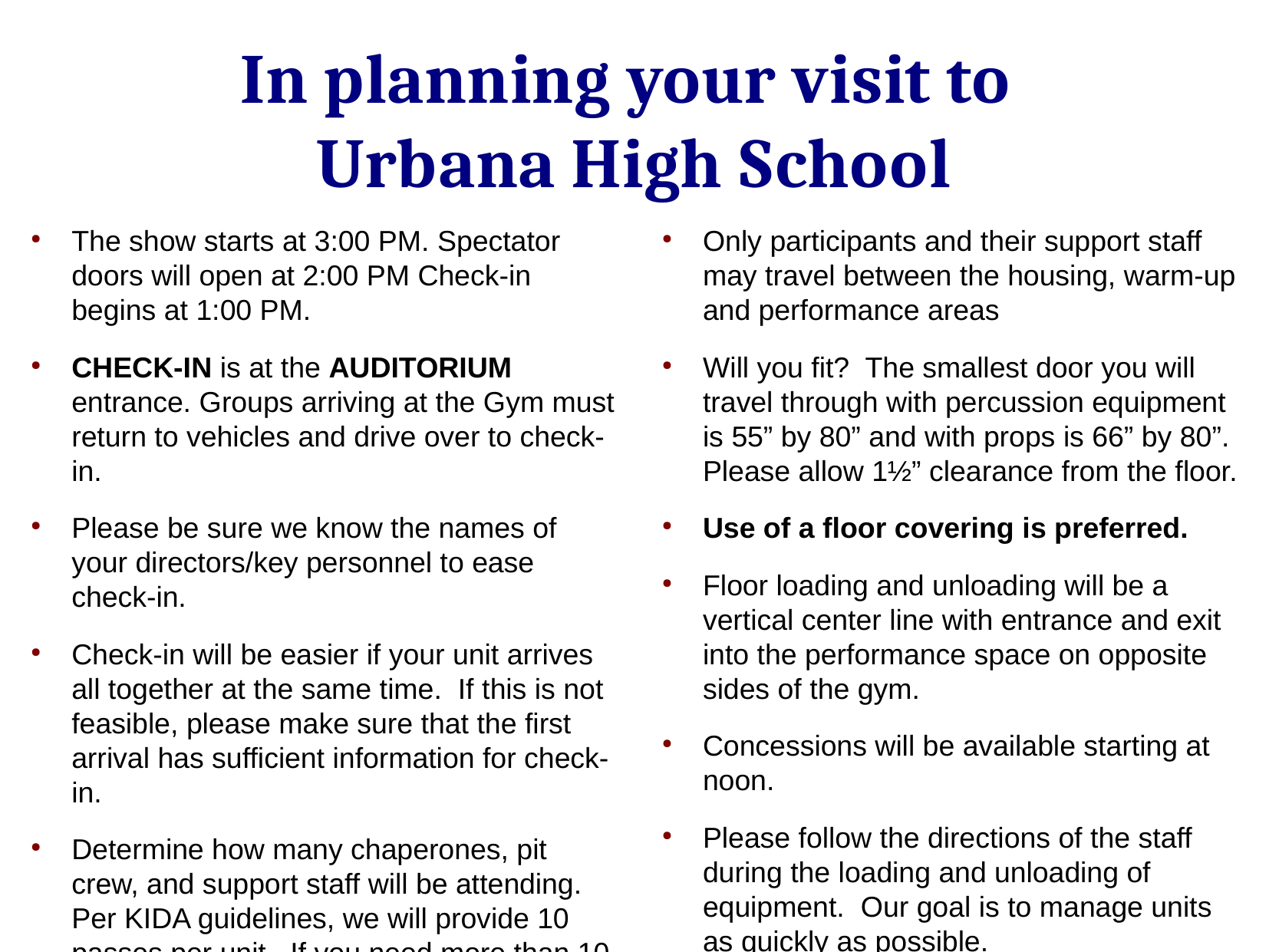

In planning your visit to
Urbana High School
The show starts at 3:00 PM. Spectator doors will open at 2:00 PM Check-in begins at 1:00 PM.
CHECK-IN is at the AUDITORIUM entrance. Groups arriving at the Gym must return to vehicles and drive over to check-in.
Please be sure we know the names of your directors/key personnel to ease check-in.
Check-in will be easier if your unit arrives all together at the same time.  If this is not feasible, please make sure that the first arrival has sufficient information for check-in.
Determine how many chaperones, pit crew, and support staff will be attending.  Per KIDA guidelines, we will provide 10 passes per unit.  If you need more than 10, you may purchase of additional passes at check-in.
Only participants and their support staff may travel between the housing, warm-up and performance areas
Will you fit?  The smallest door you will travel through with percussion equipment is 55” by 80” and with props is 66” by 80”.  Please allow 1½” clearance from the floor.
Use of a floor covering is preferred.
Floor loading and unloading will be a vertical center line with entrance and exit into the performance space on opposite sides of the gym.
Concessions will be available starting at noon.
Please follow the directions of the staff during the loading and unloading of equipment.  Our goal is to manage units as quickly as possible.
Thank you so much for participating!